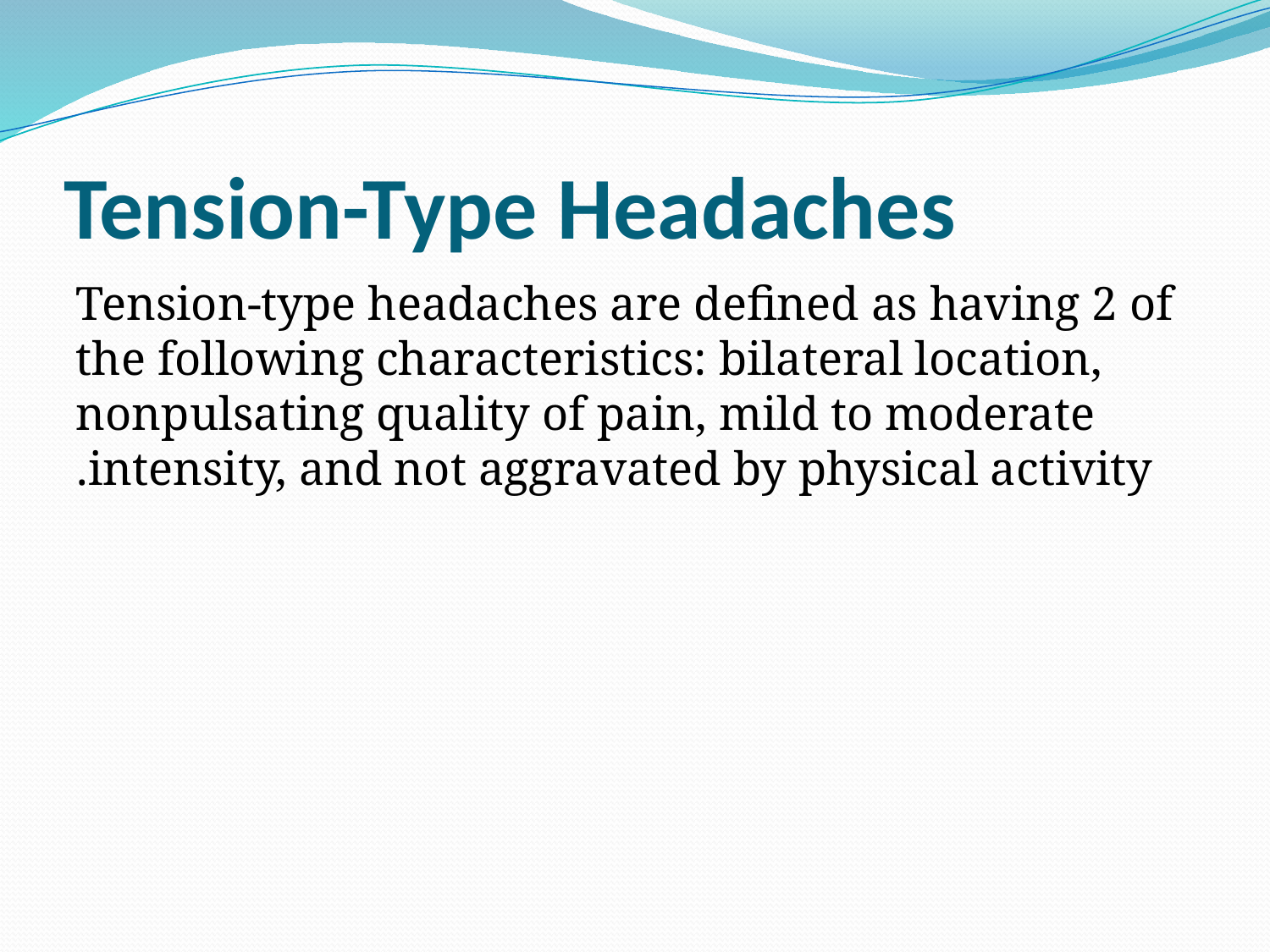

# Tension-Type Headaches
Tension-type headaches are defined as having 2 of the following characteristics: bilateral location, nonpulsating quality of pain, mild to moderate intensity, and not aggravated by physical activity.